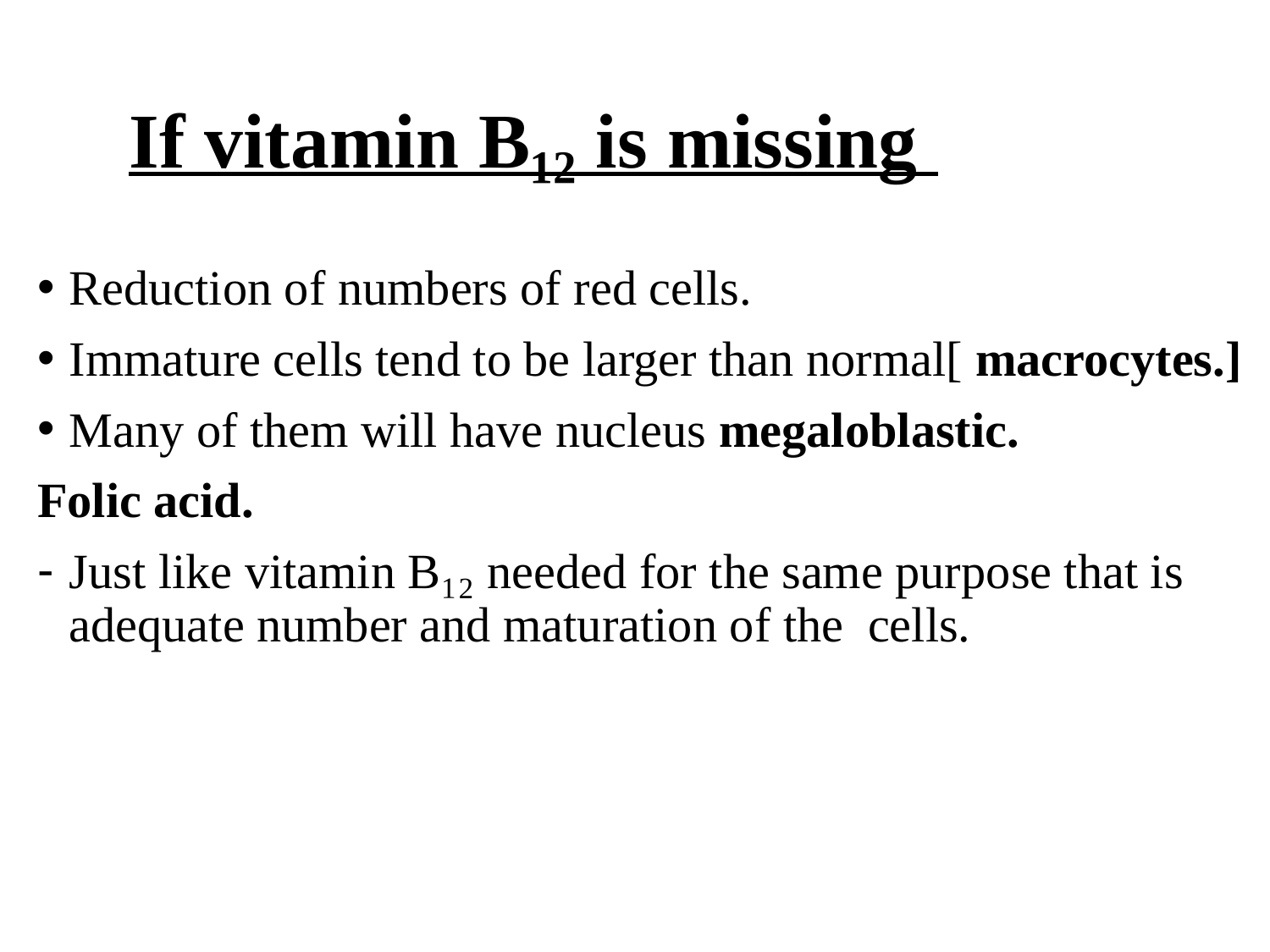

# If vitamin B₁₂ is missing
Reduction of numbers of red cells.
Immature cells tend to be larger than normal[ macrocytes.]
Many of them will have nucleus megaloblastic.
Folic acid.
Just like vitamin B₁₂ needed for the same purpose that is adequate number and maturation of the  cells.